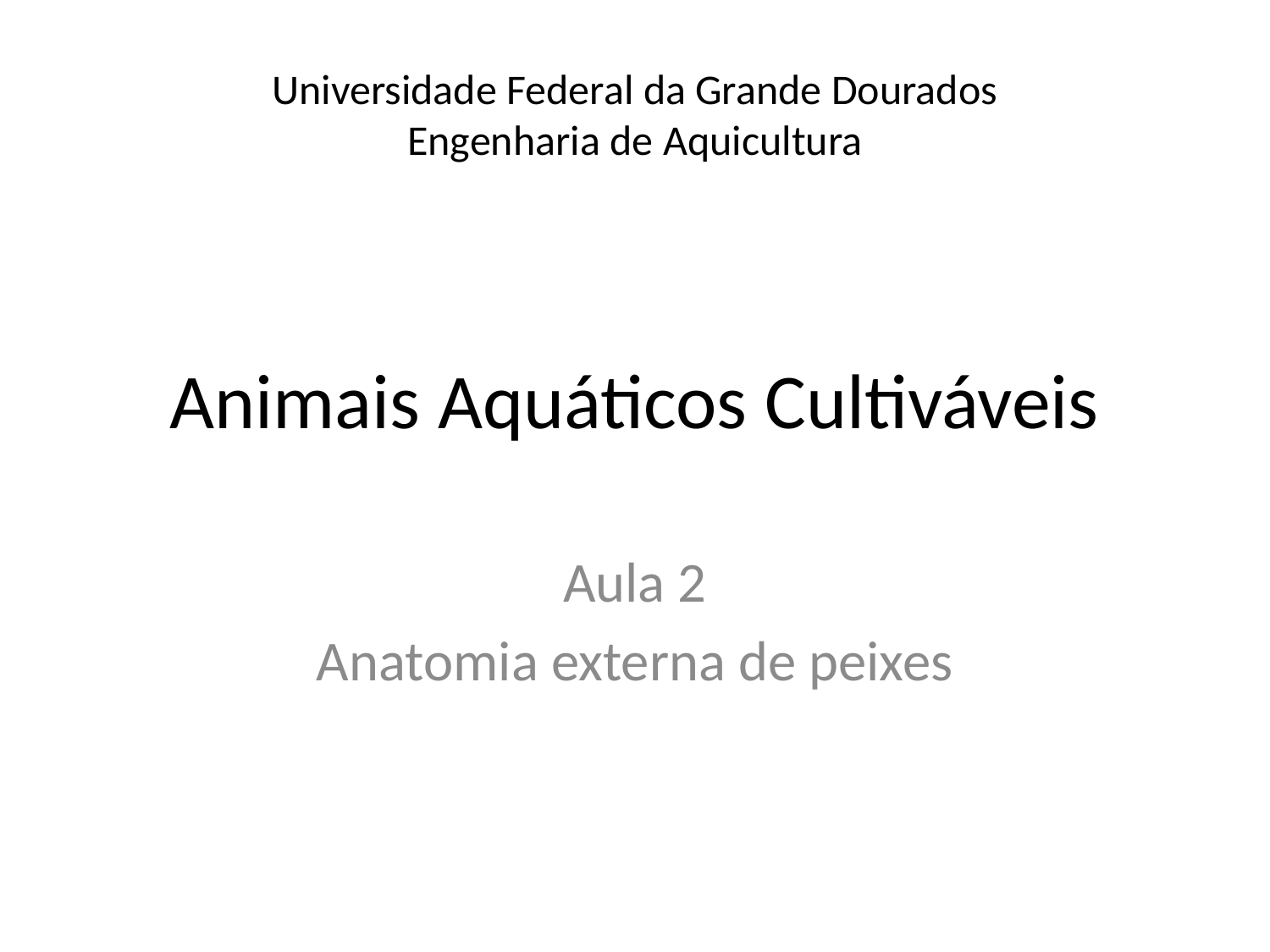

Universidade Federal da Grande Dourados
Engenharia de Aquicultura
# Animais Aquáticos Cultiváveis
Aula 2
Anatomia externa de peixes